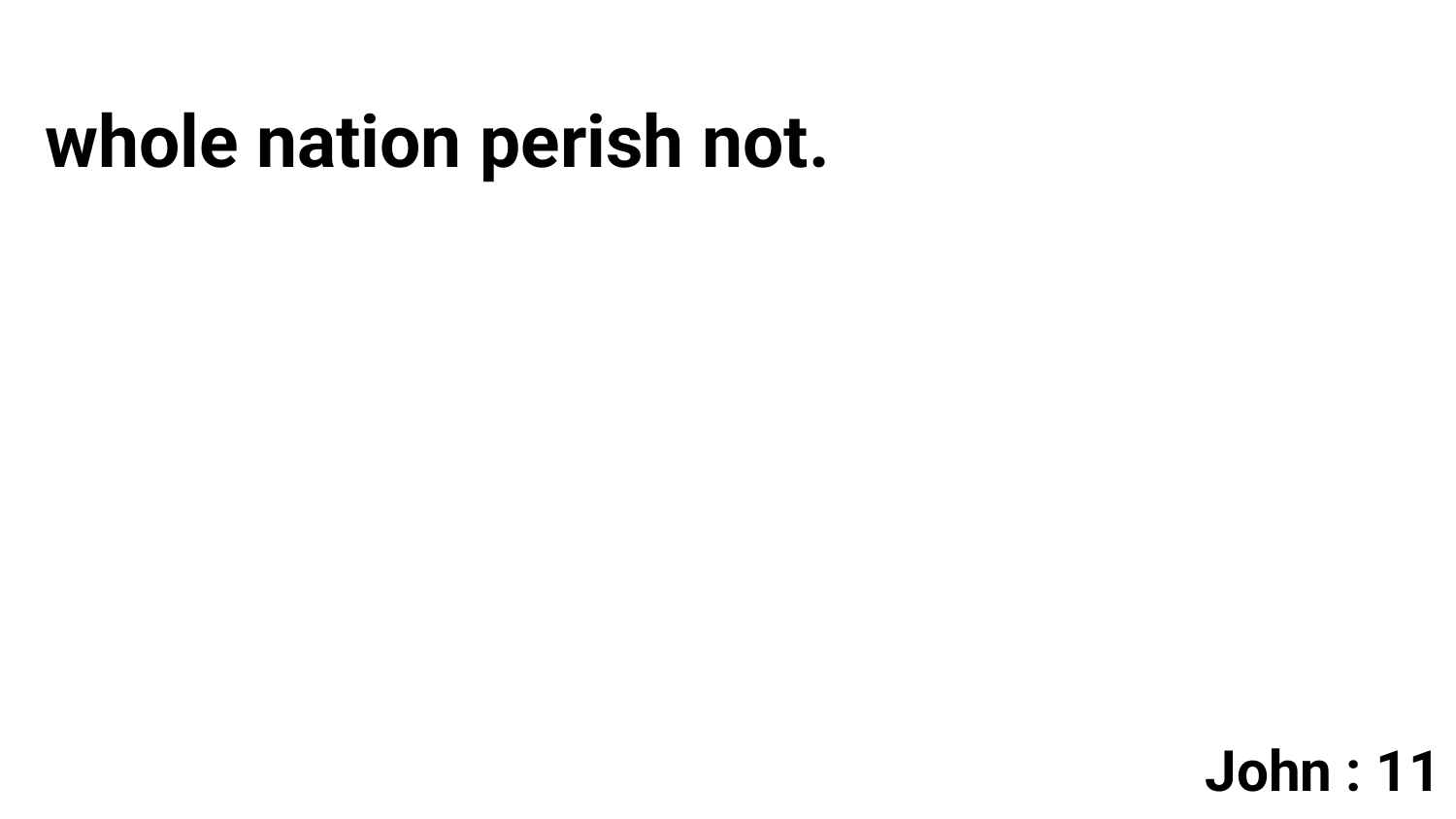

whole nation perish not.
John : 11